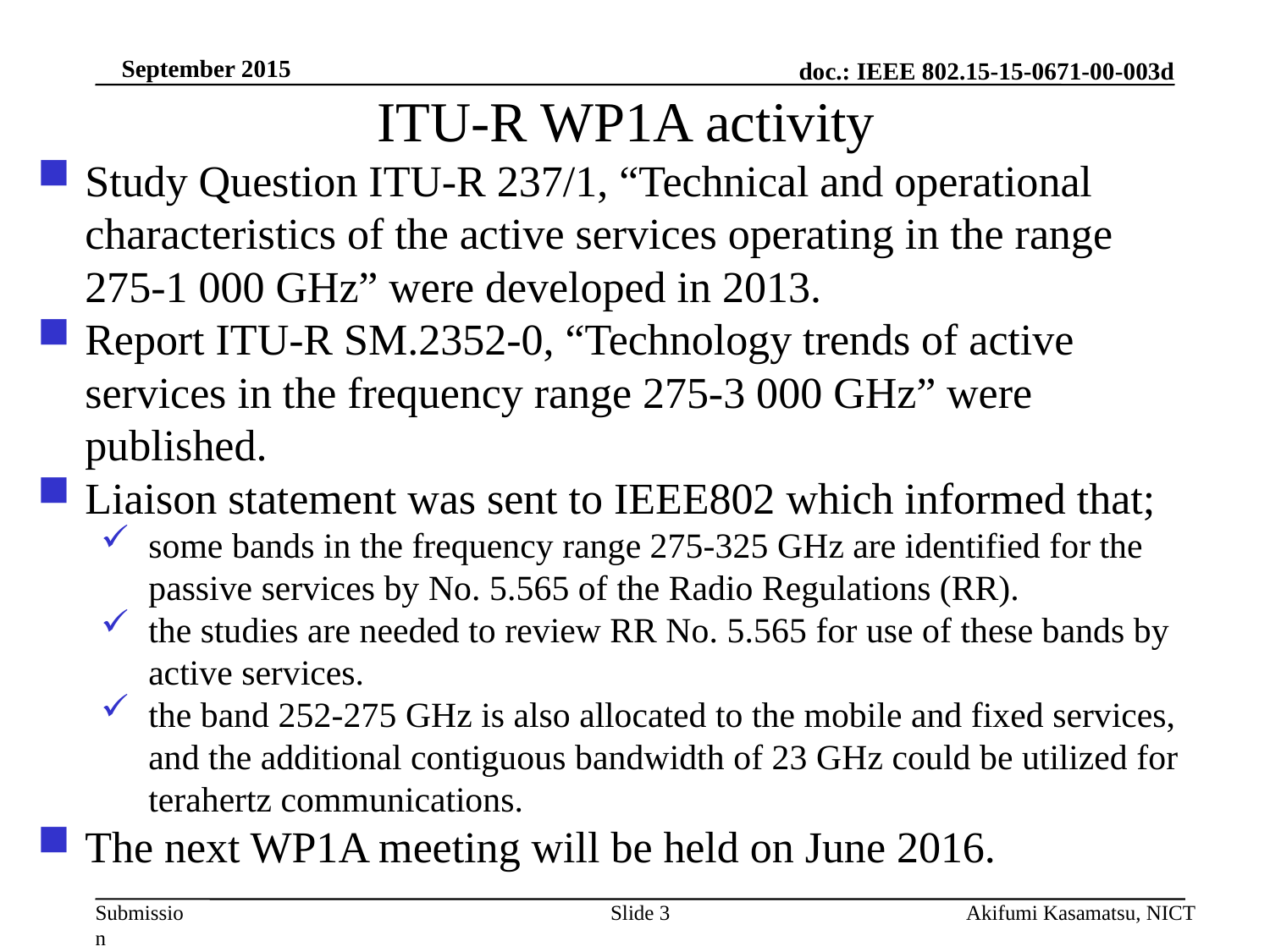

September 2015
ITU-R WP1A activity
Study Question ITU-R 237/1, “Technical and operational characteristics of the active services operating in the range 275-1 000 GHz” were developed in 2013.
Report ITU-R SM.2352-0, “Technology trends of active services in the frequency range 275-3 000 GHz” were published.
Liaison statement was sent to IEEE802 which informed that;
some bands in the frequency range 275-325 GHz are identified for the passive services by No. 5.565 of the Radio Regulations (RR).
the studies are needed to review RR No. 5.565 for use of these bands by active services.
the band 252-275 GHz is also allocated to the mobile and fixed services, and the additional contiguous bandwidth of 23 GHz could be utilized for terahertz communications.
The next WP1A meeting will be held on June 2016.
Akifumi Kasamatsu, NICT
Slide 3